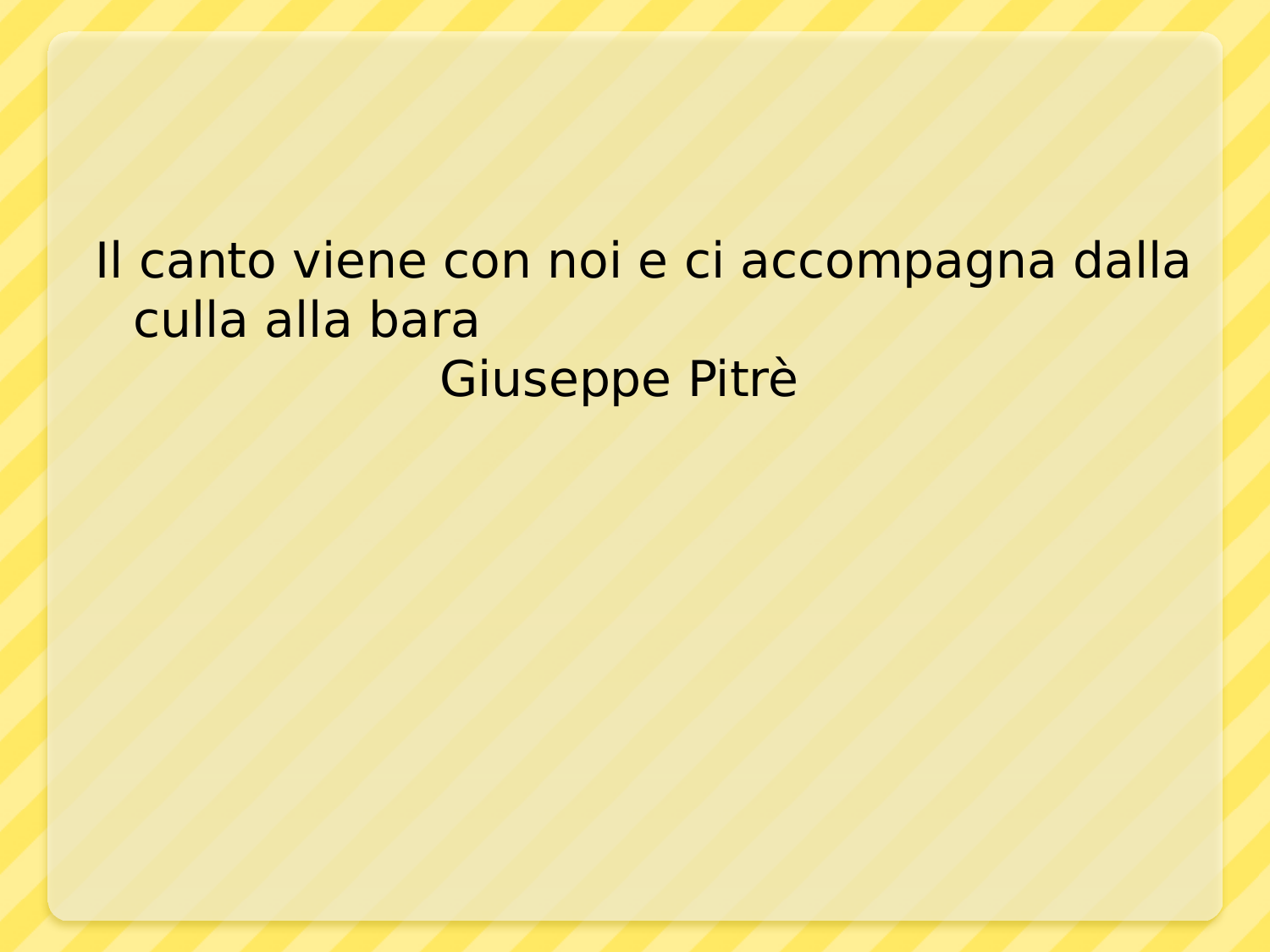

Il canto viene con noi e ci accompagna dalla culla alla bara
                      Giuseppe Pitrè